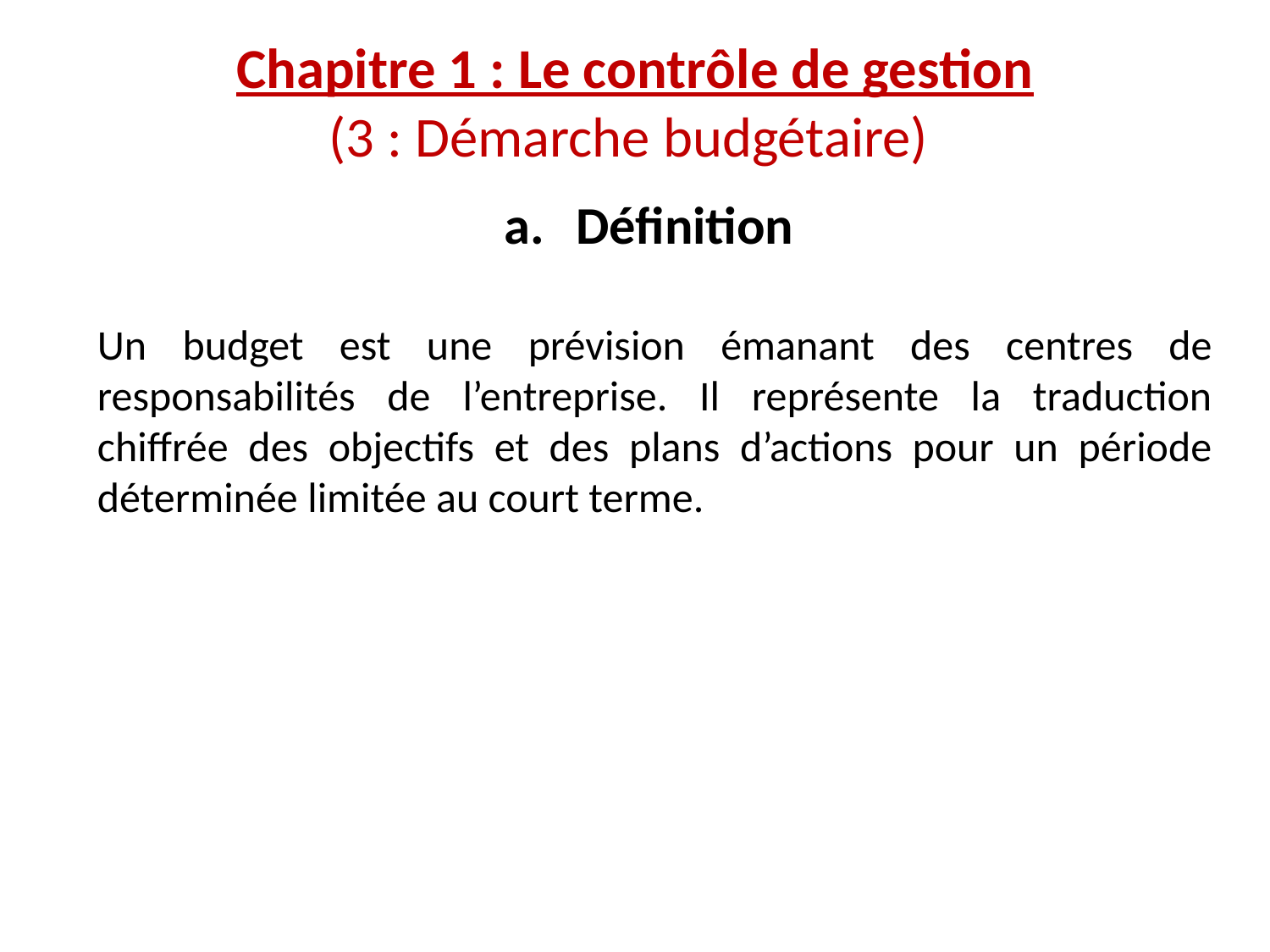

Chapitre 1 : Le contrôle de gestion
(3 : Démarche budgétaire)
Définition

Un budget est une prévision émanant des centres de responsabilités de l’entreprise. Il représente la traduction chiffrée des objectifs et des plans d’actions pour un période déterminée limitée au court terme.